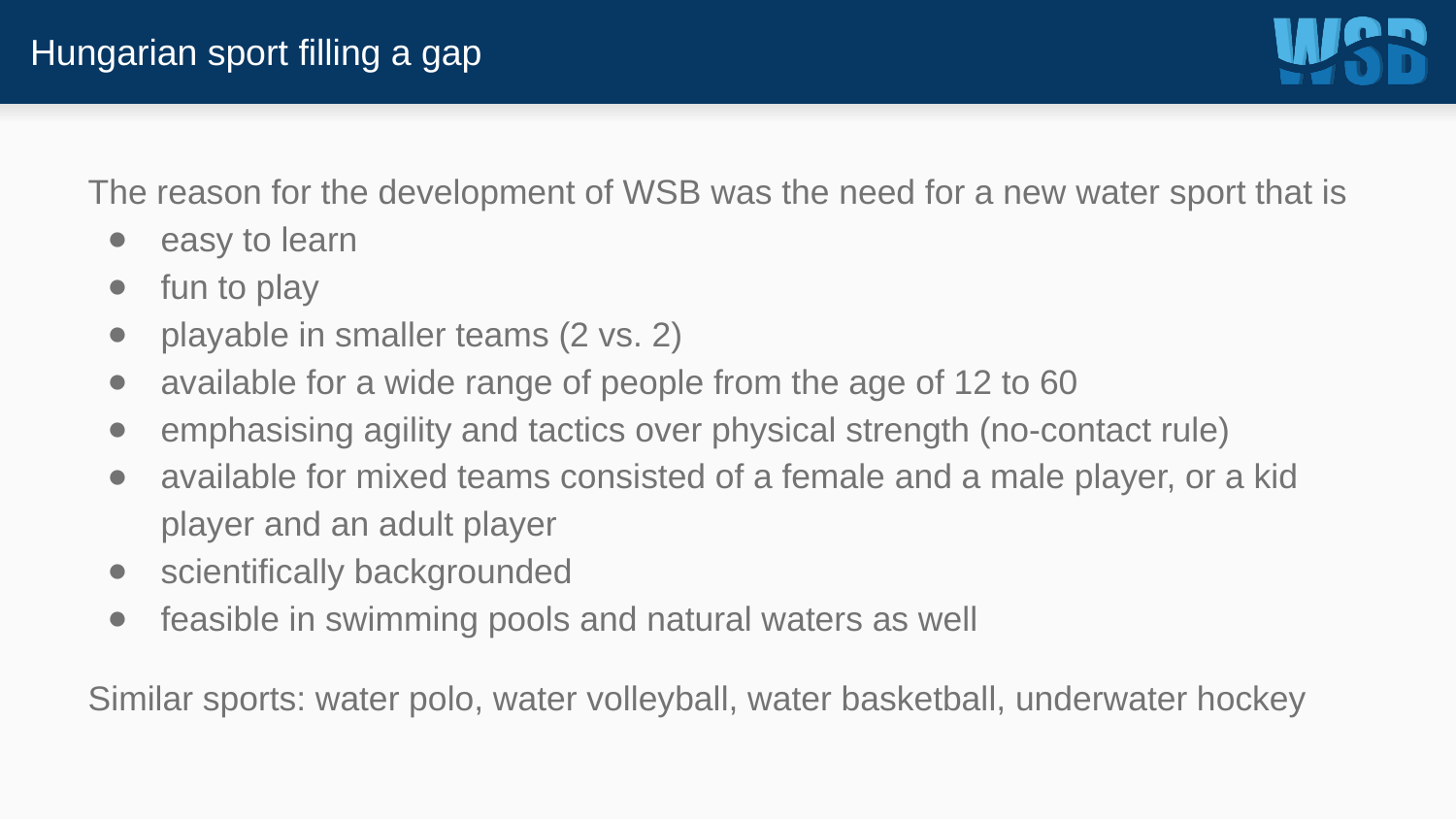

# Hungarian sport filling a gap
The reason for the development of WSB was the need for a new water sport that is
easy to learn
fun to play
playable in smaller teams (2 vs. 2)
available for a wide range of people from the age of 12 to 60
emphasising agility and tactics over physical strength (no-contact rule)
available for mixed teams consisted of a female and a male player, or a kid player and an adult player
scientifically backgrounded
feasible in swimming pools and natural waters as well
Similar sports: water polo, water volleyball, water basketball, underwater hockey